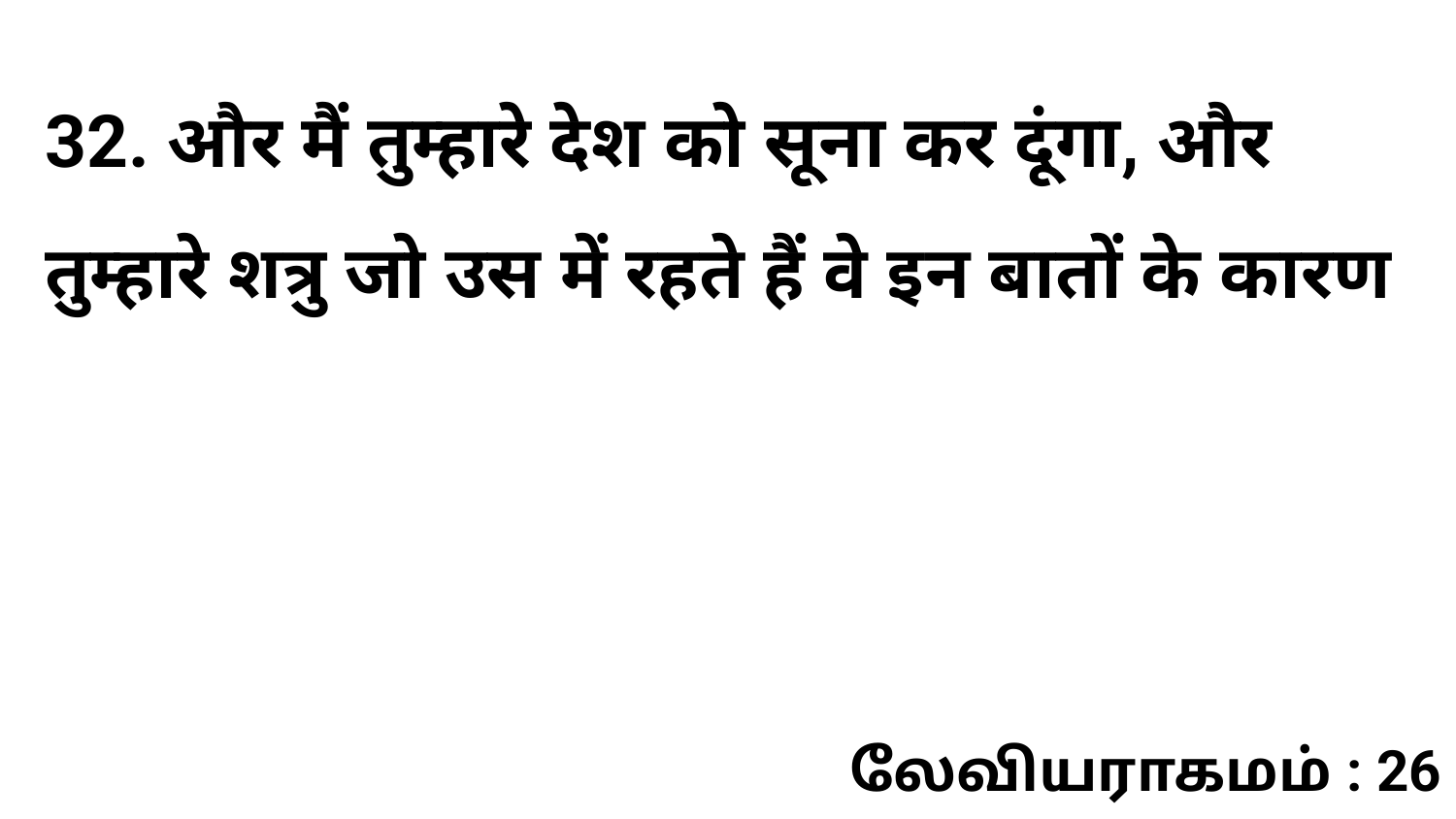

32. और मैं तुम्हारे देश को सूना कर दूंगा, और तुम्हारे शत्रु जो उस में रहते हैं वे इन बातों के कारण
லேவியராகமம் : 26